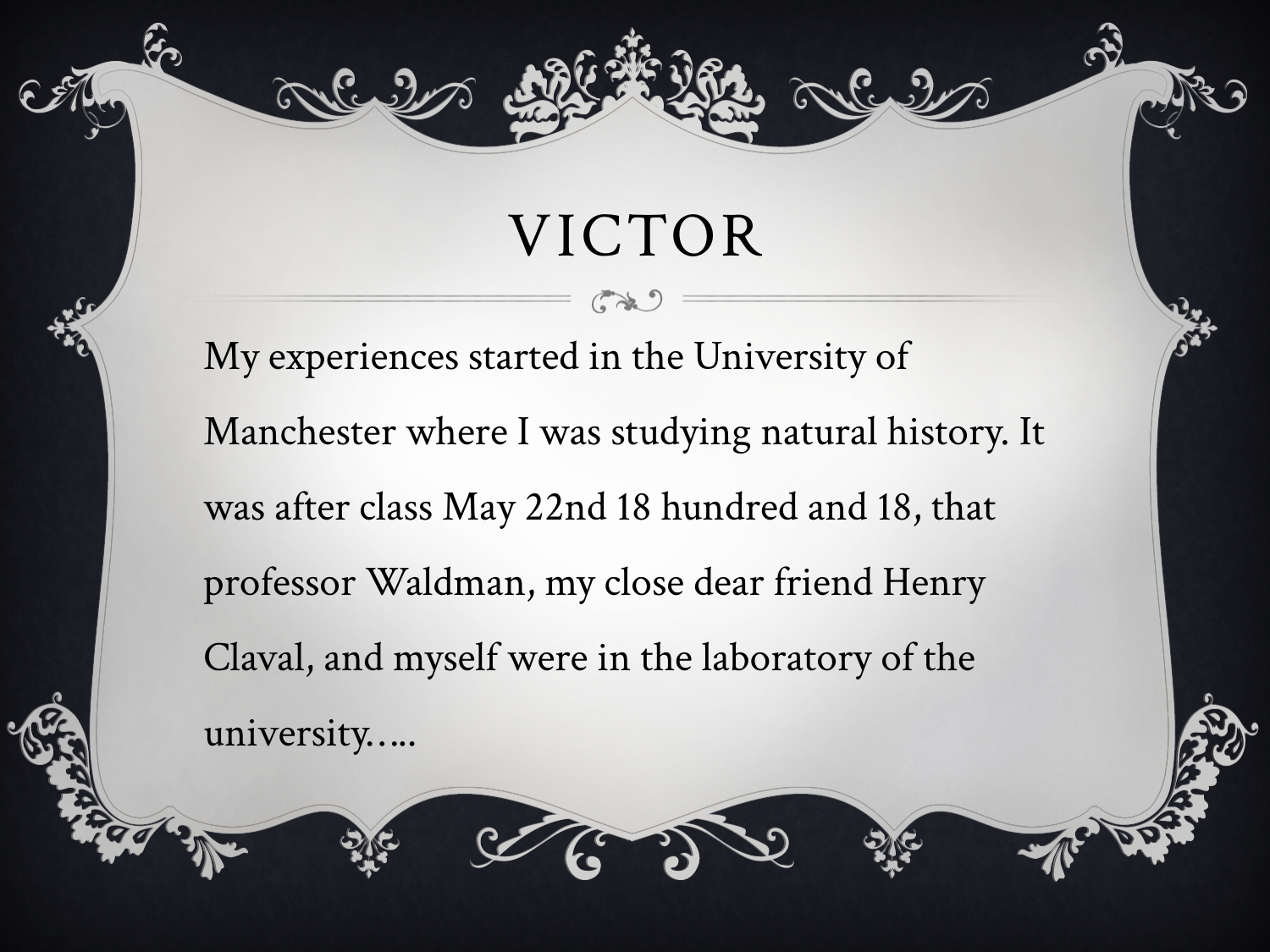

# victor
My experiences started in the University of Manchester where I was studying natural history. It was after class May 22nd 18 hundred and 18, that professor Waldman, my close dear friend Henry Claval, and myself were in the laboratory of the university…..